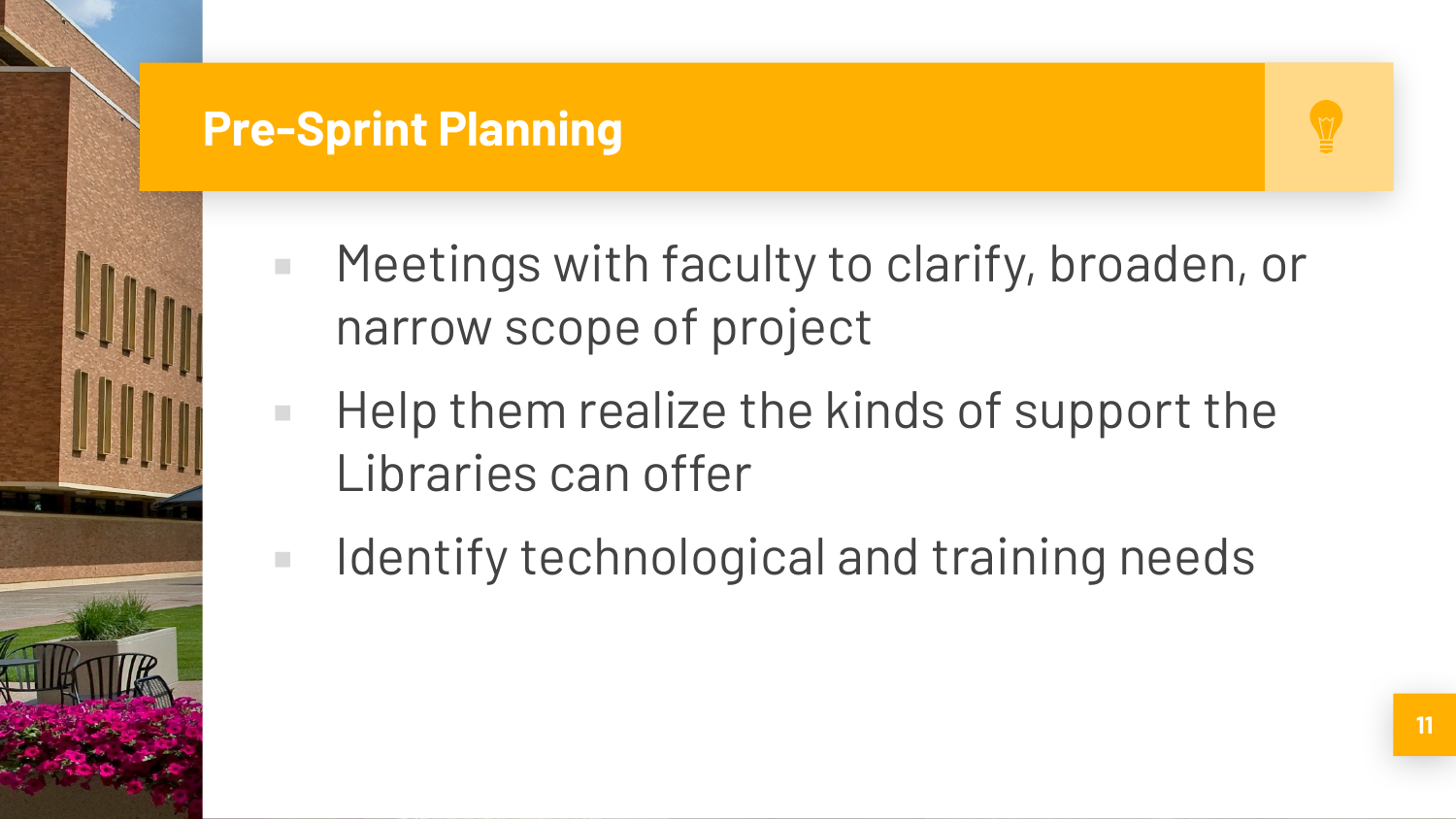

# Pre-Sprint Planning

Meetings with faculty to clarify, broaden, or narrow scope of project
Help them realize the kinds of support the Libraries can offer
Identify technological and training needs
11